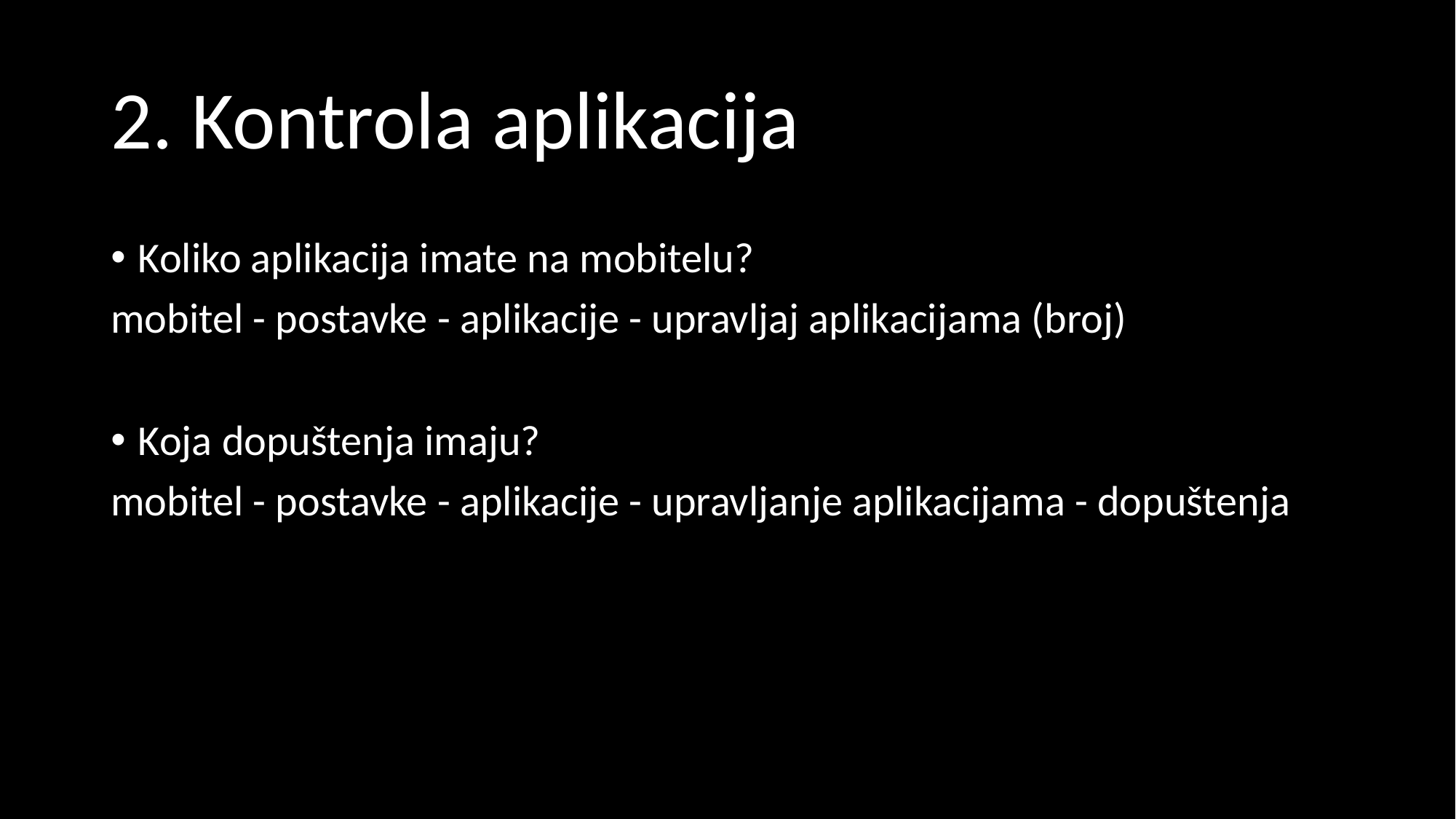

# 2. Kontrola aplikacija
Koliko aplikacija imate na mobitelu?
mobitel - postavke - aplikacije - upravljaj aplikacijama (broj)

Koja dopuštenja imaju?
mobitel - postavke - aplikacije - upravljanje aplikacijama - dopuštenja